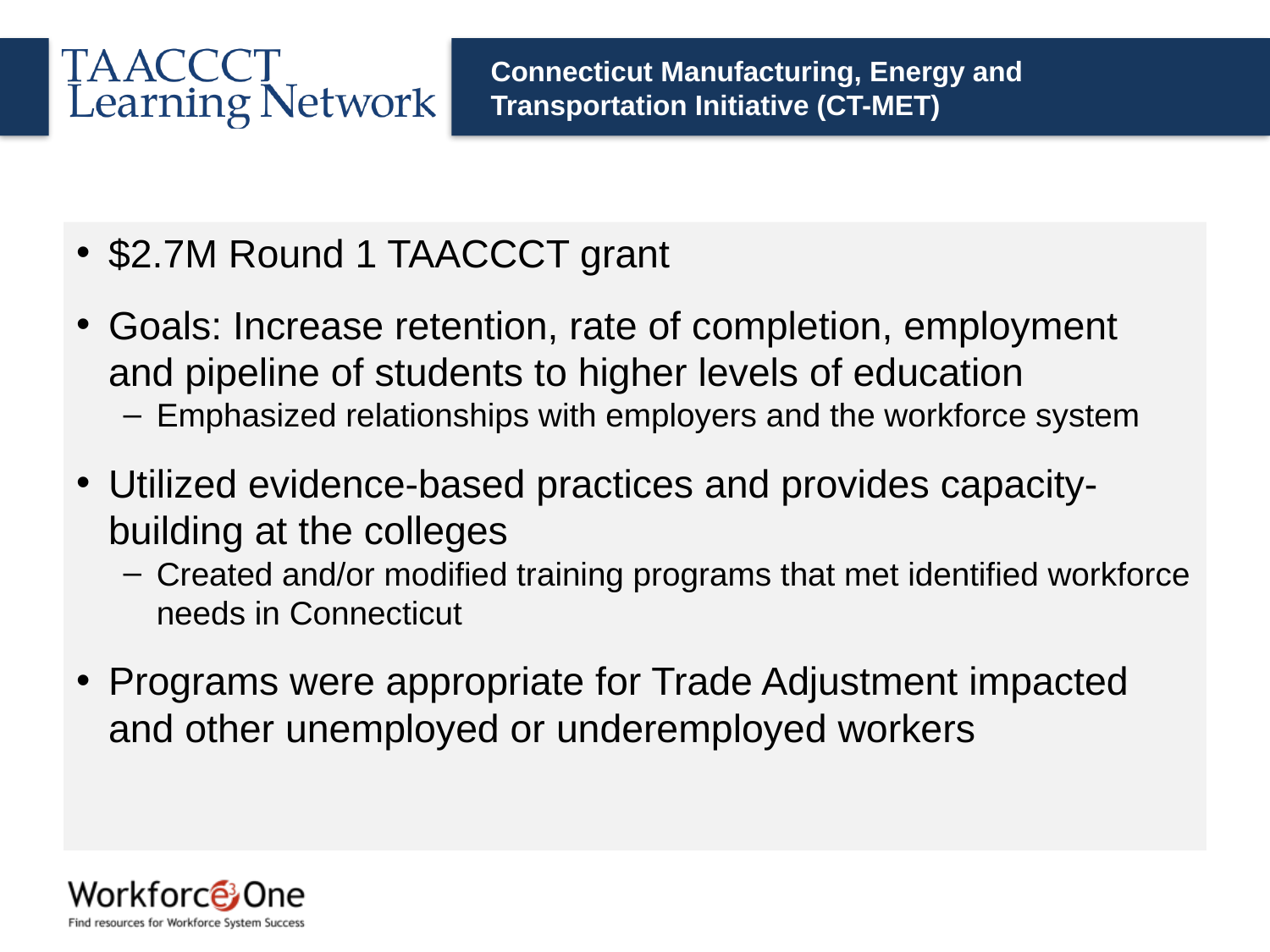

# Connecticut Manufacturing, Energy and Transportation Initiative (CT-MET)
$2.7M Round 1 TAACCCT grant
Goals: Increase retention, rate of completion, employment and pipeline of students to higher levels of education
Emphasized relationships with employers and the workforce system
Utilized evidence-based practices and provides capacity-building at the colleges
Created and/or modified training programs that met identified workforce needs in Connecticut
Programs were appropriate for Trade Adjustment impacted and other unemployed or underemployed workers